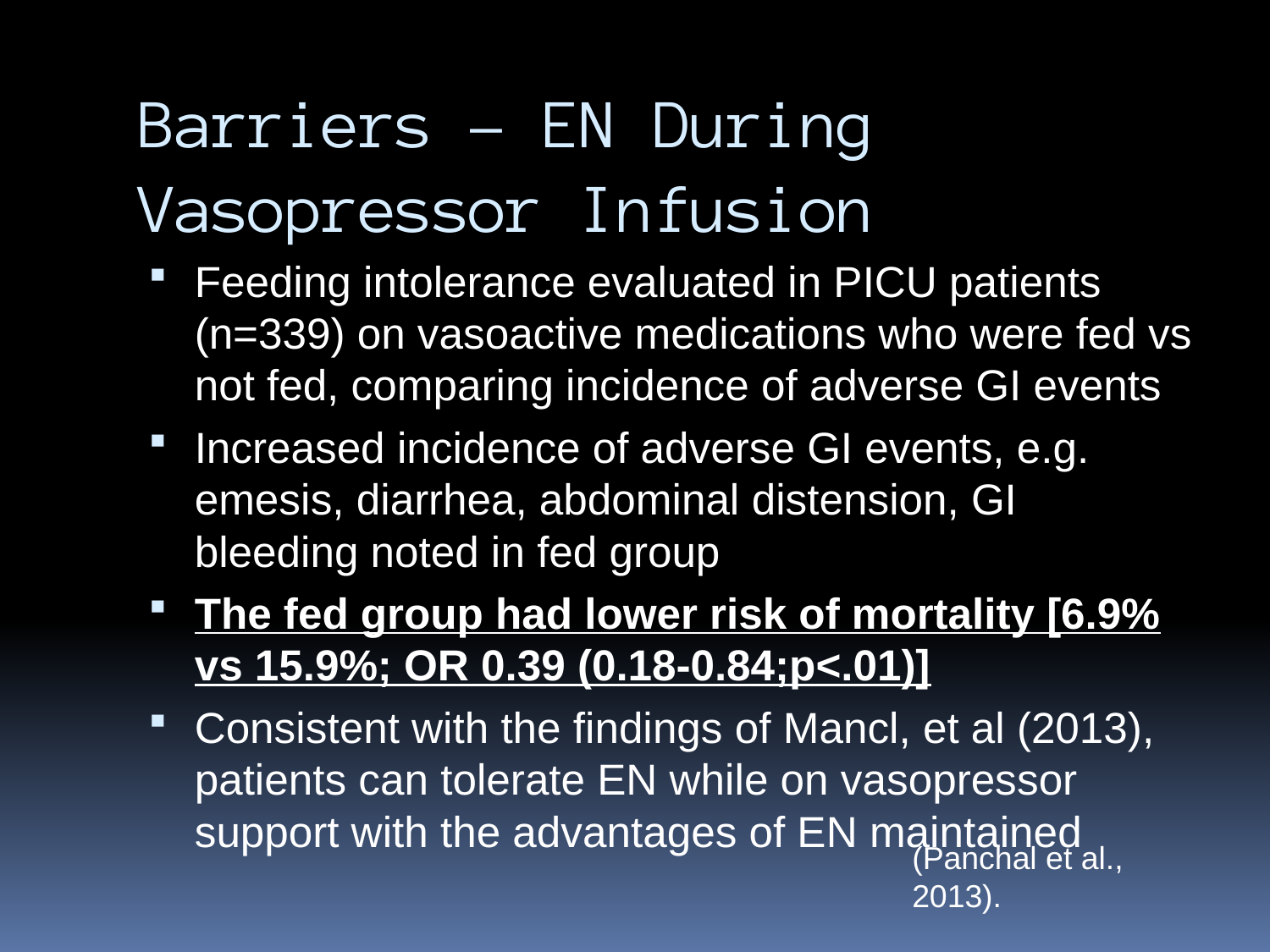

# Barriers – EN During Vasopressor Infusion
Feeding intolerance evaluated in PICU patients (n=339) on vasoactive medications who were fed vs not fed, comparing incidence of adverse GI events
Increased incidence of adverse GI events, e.g. emesis, diarrhea, abdominal distension, GI bleeding noted in fed group
The fed group had lower risk of mortality [6.9% vs 15.9%; OR 0.39 (0.18-0.84;p<.01)]
Consistent with the findings of Mancl, et al (2013), patients can tolerate EN while on vasopressor support with the advantages of EN maintained

(Panchal et al., 2013).